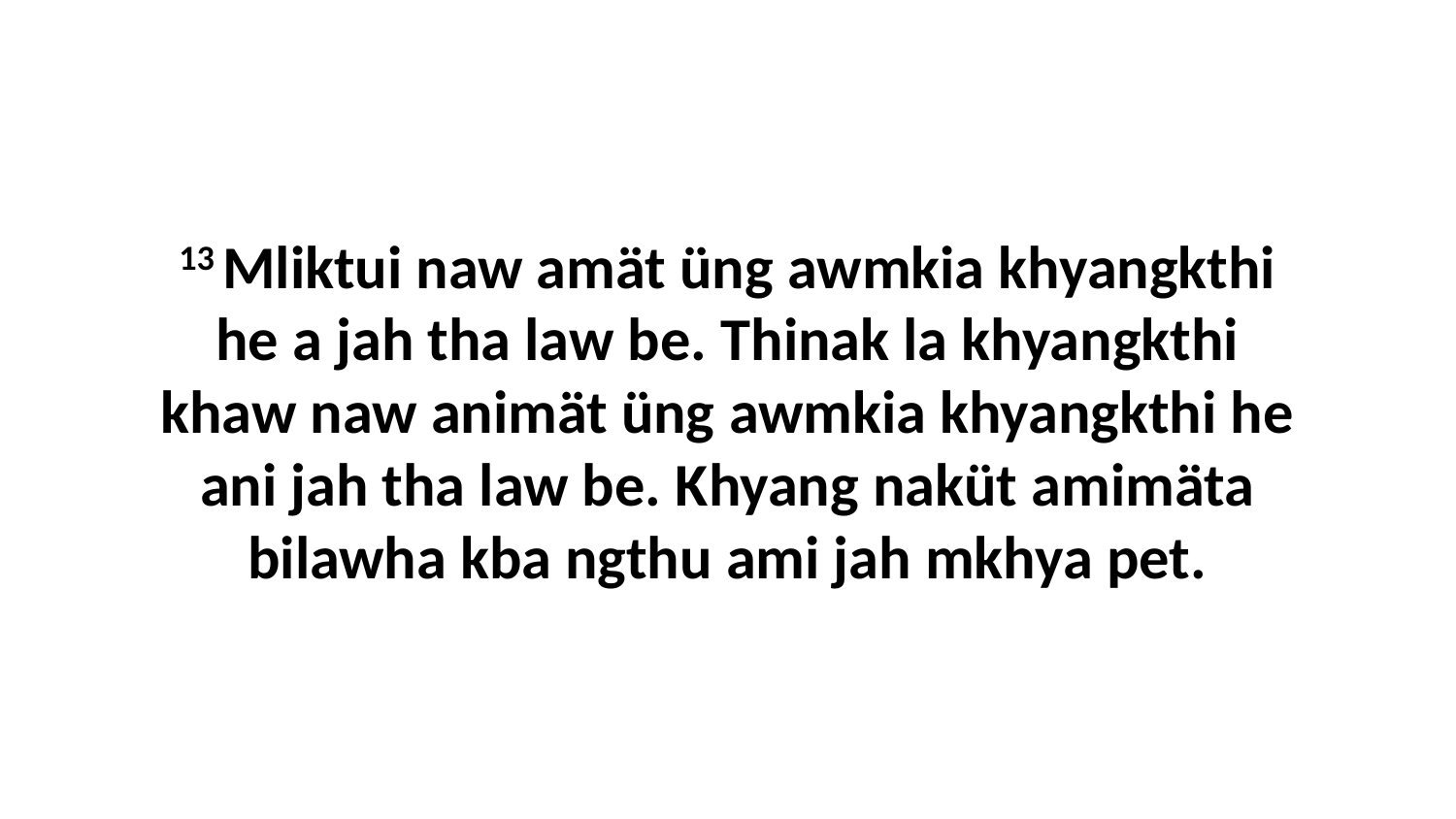

13 Mliktui naw amät üng awmkia khyangkthi he a jah tha law be. Thinak la khyangkthi khaw naw animät üng awmkia khyangkthi he ani jah tha law be. Khyang naküt amimäta bilawha kba ngthu ami jah mkhya pet.